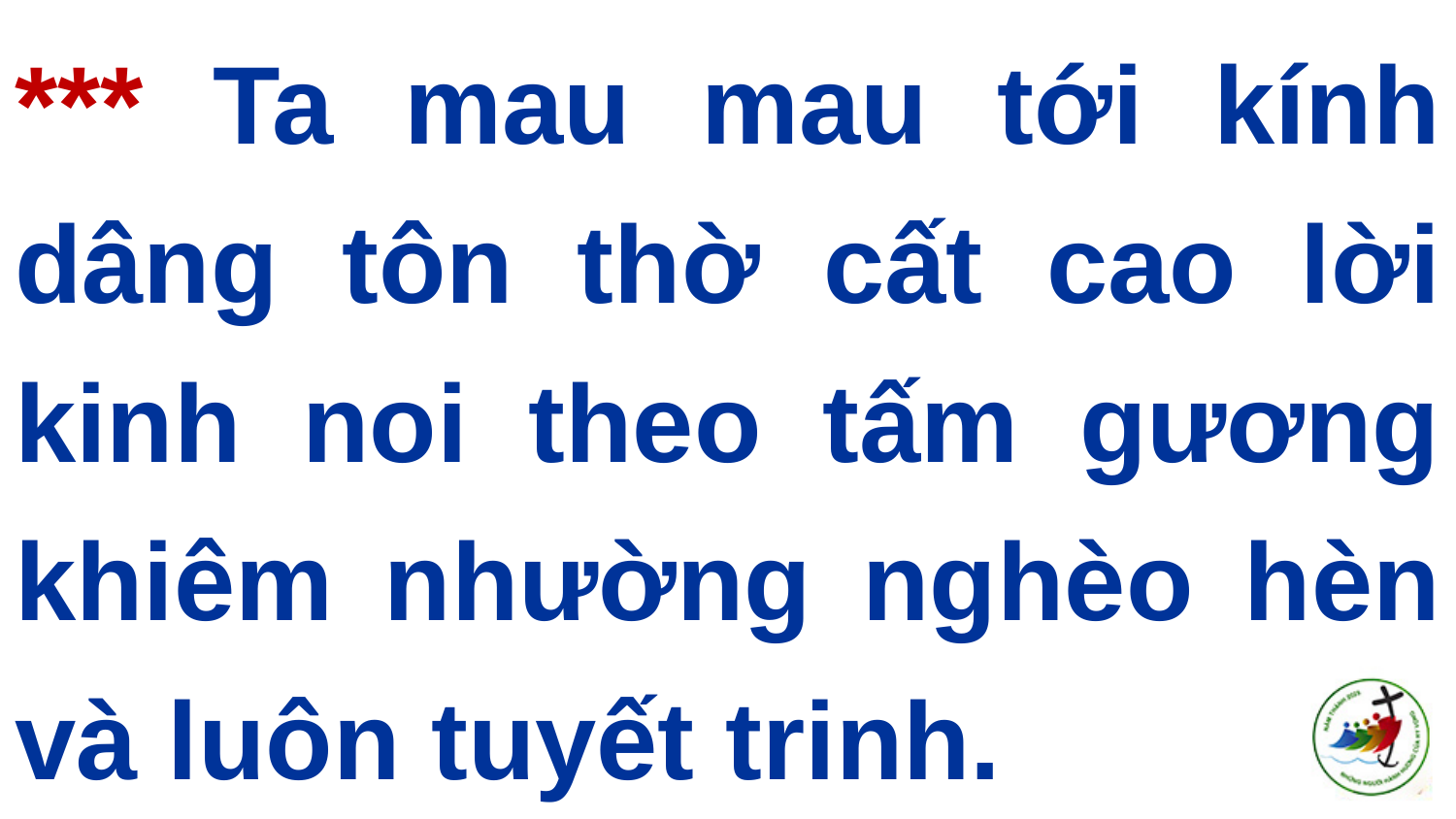

*** Ta mau mau tới kính dâng tôn thờ cất cao lời kinh noi theo tấm gương khiêm nhường nghèo hèn và luôn tuyết trinh.